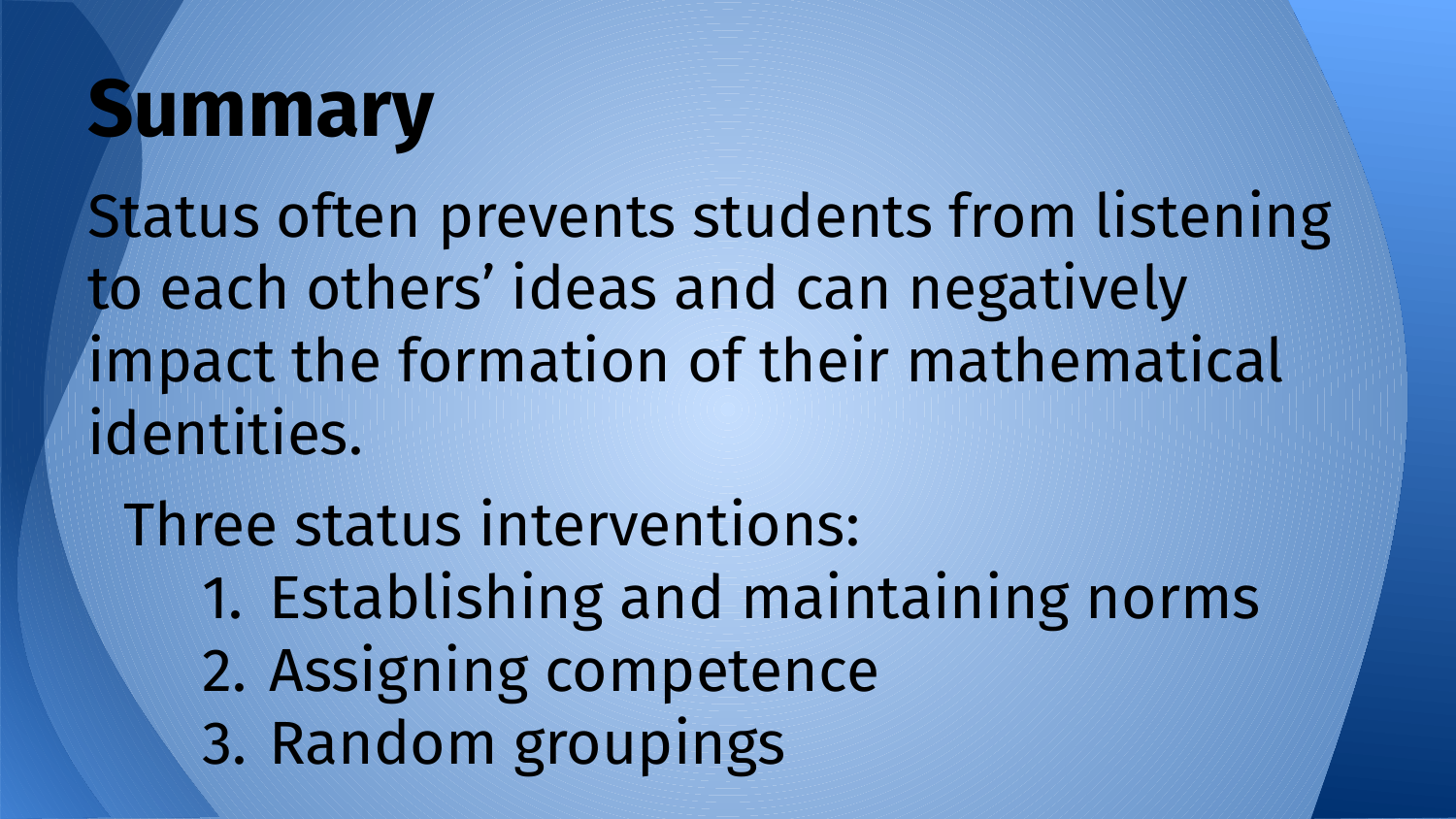

# Summary
Status often prevents students from listening to each others’ ideas and can negatively impact the formation of their mathematical identities.
Three status interventions:
Establishing and maintaining norms
Assigning competence
Random groupings